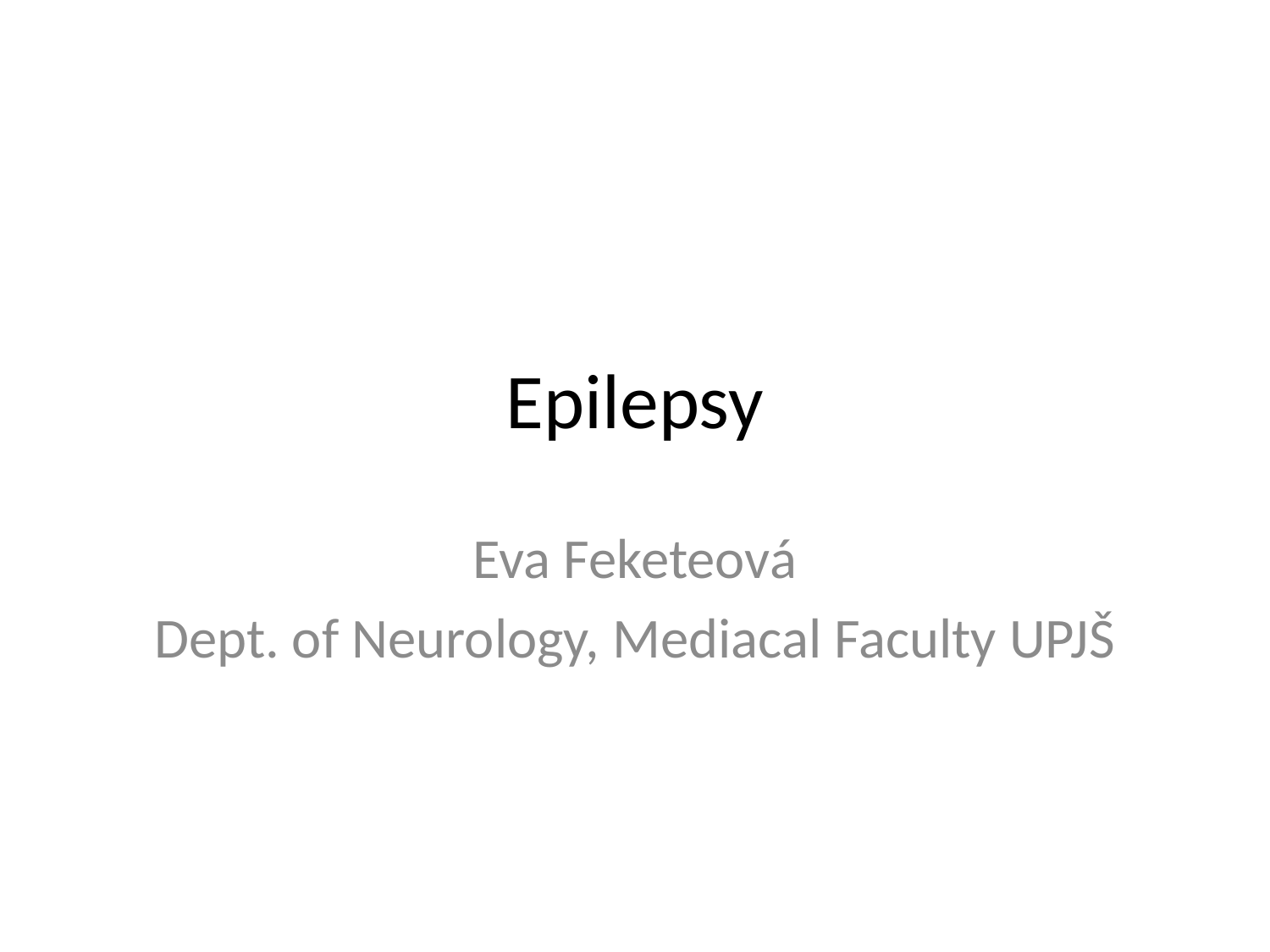

# Epilepsy
Eva Feketeová
Dept. of Neurology, Mediacal Faculty UPJŠ